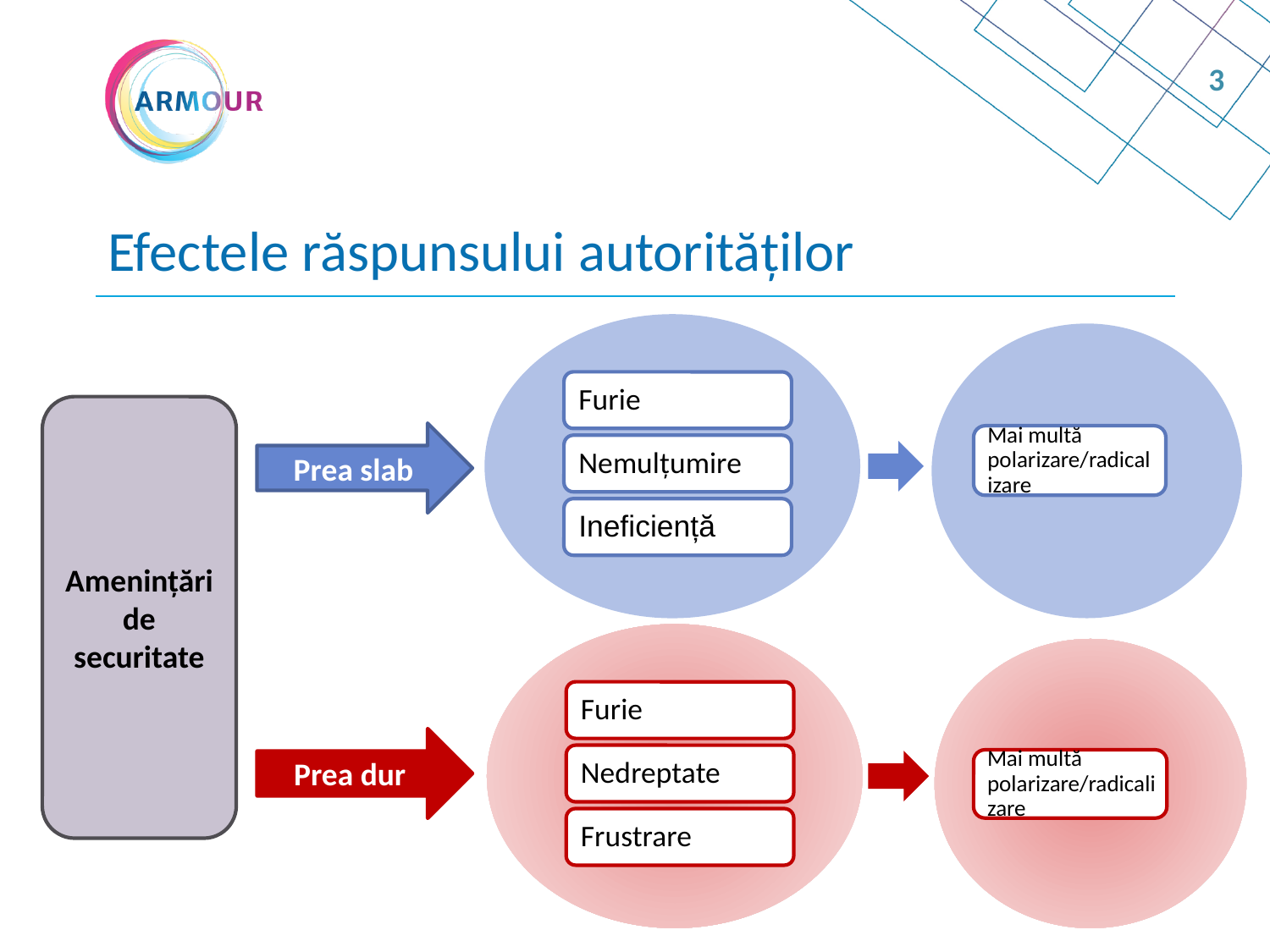

3
# Efectele răspunsului autorităților

Furie
Nemulțumire
Ineficiență

Mai multă polarizare/radicalizare
Amenințări de securitate

Prea slab

Furie
Nedreptate
Frustrare

Mai multă polarizare/radicalizare
Prea dur